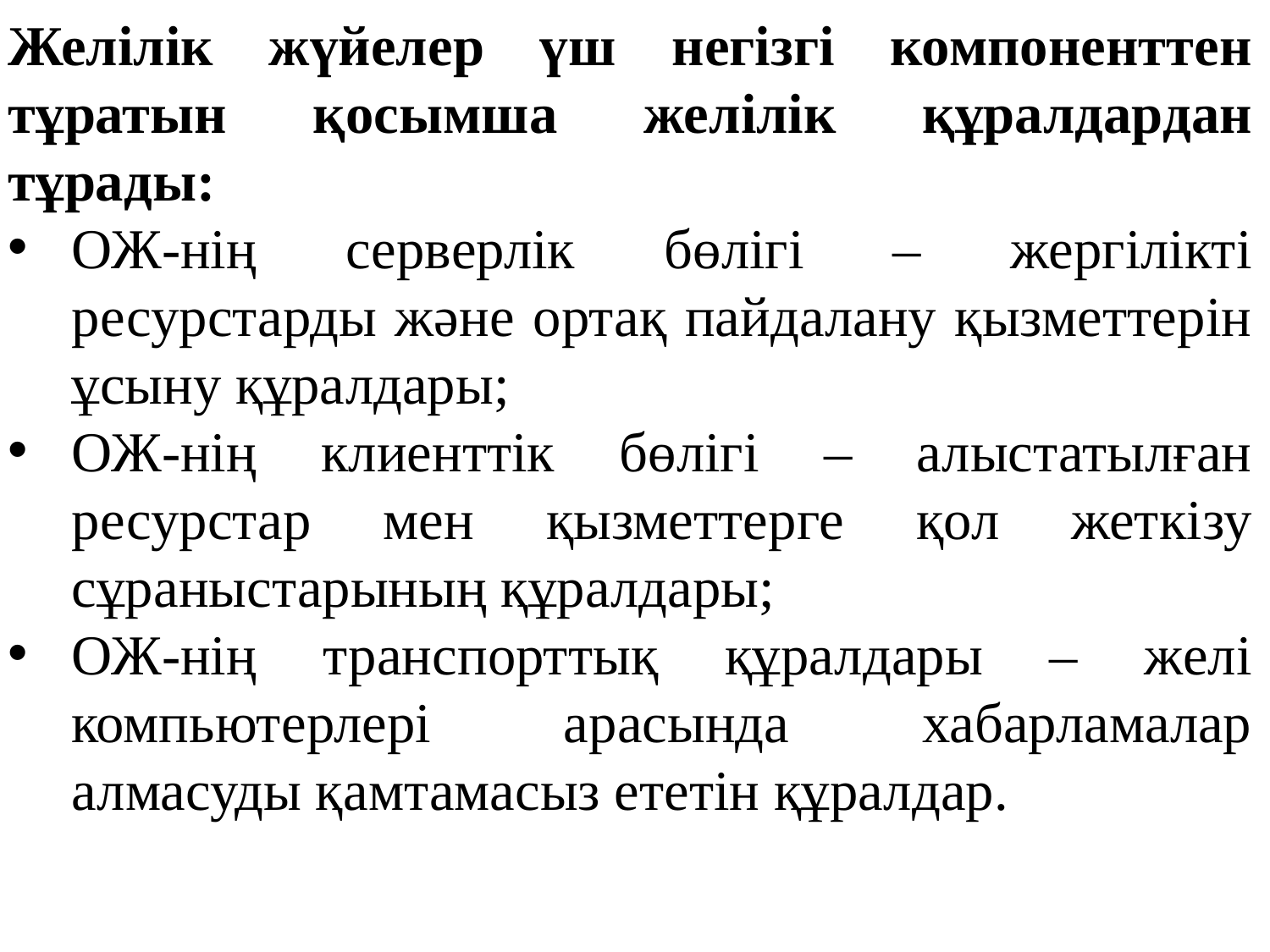

Желілік жүйелер үш негізгі компоненттен тұратын қосымша желілік құралдардан тұрады:
ОЖ-нің серверлік бөлігі – жергілікті ресурстарды және ортақ пайдалану қызметтерін ұсыну құралдары;
ОЖ-нің клиенттік бөлігі – алыстатылған ресурстар мен қызметтерге қол жеткізу сұраныстарының құралдары;
ОЖ-нің транспорттық құралдары – желі компьютерлері арасында хабарламалар алмасуды қамтамасыз ететін құралдар.